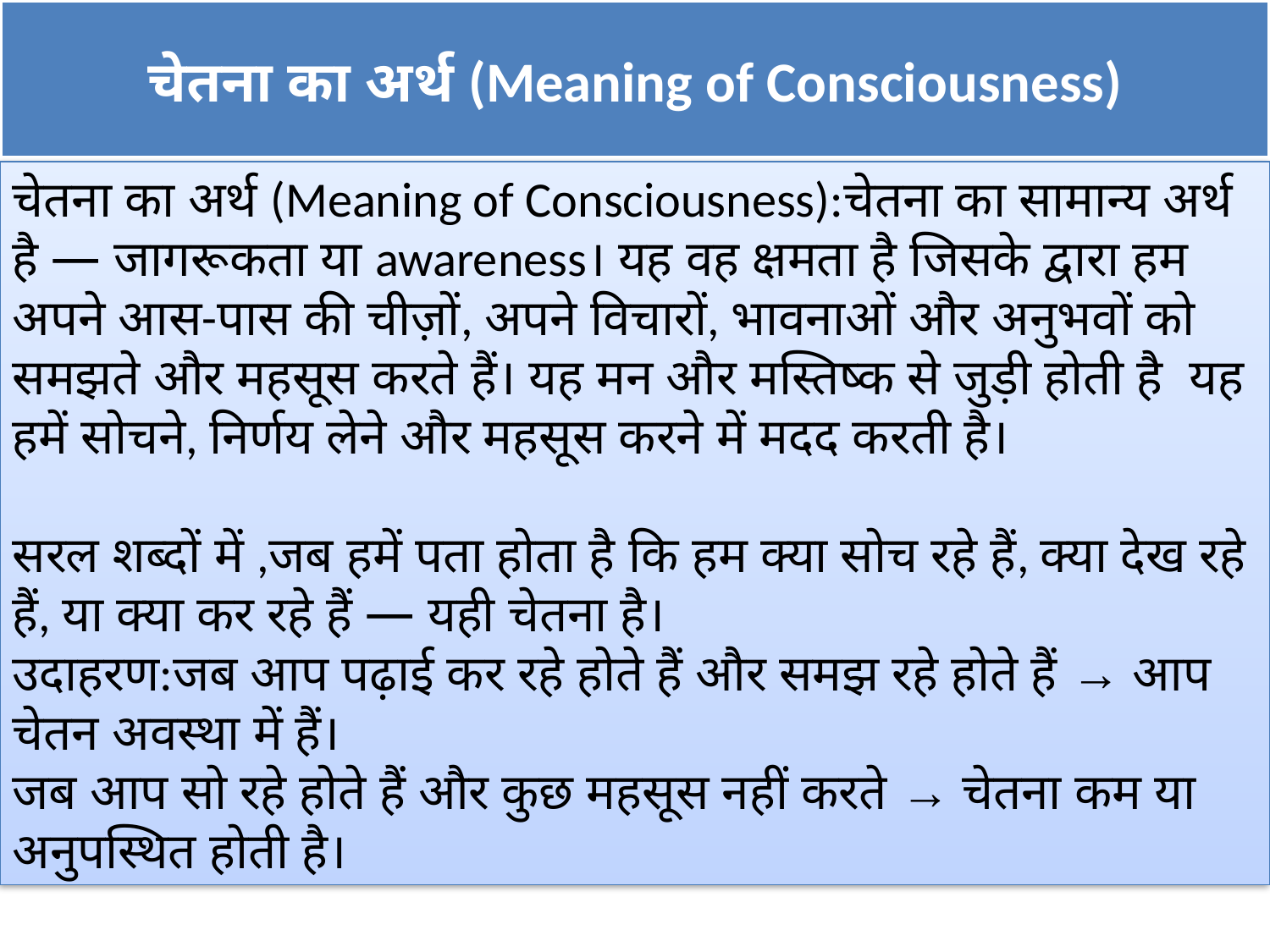

# चेतना का अर्थ (Meaning of Consciousness)
चेतना का अर्थ (Meaning of Consciousness):चेतना का सामान्य अर्थ है — जागरूकता या awareness। यह वह क्षमता है जिसके द्वारा हम अपने आस-पास की चीज़ों, अपने विचारों, भावनाओं और अनुभवों को समझते और महसूस करते हैं। यह मन और मस्तिष्क से जुड़ी होती है  यह हमें सोचने, निर्णय लेने और महसूस करने में मदद करती है।

सरल शब्दों में ,जब हमें पता होता है कि हम क्या सोच रहे हैं, क्या देख रहे हैं, या क्या कर रहे हैं — यही चेतना है।
उदाहरण:जब आप पढ़ाई कर रहे होते हैं और समझ रहे होते हैं → आप चेतन अवस्था में हैं।
जब आप सो रहे होते हैं और कुछ महसूस नहीं करते → चेतना कम या अनुपस्थित होती है।